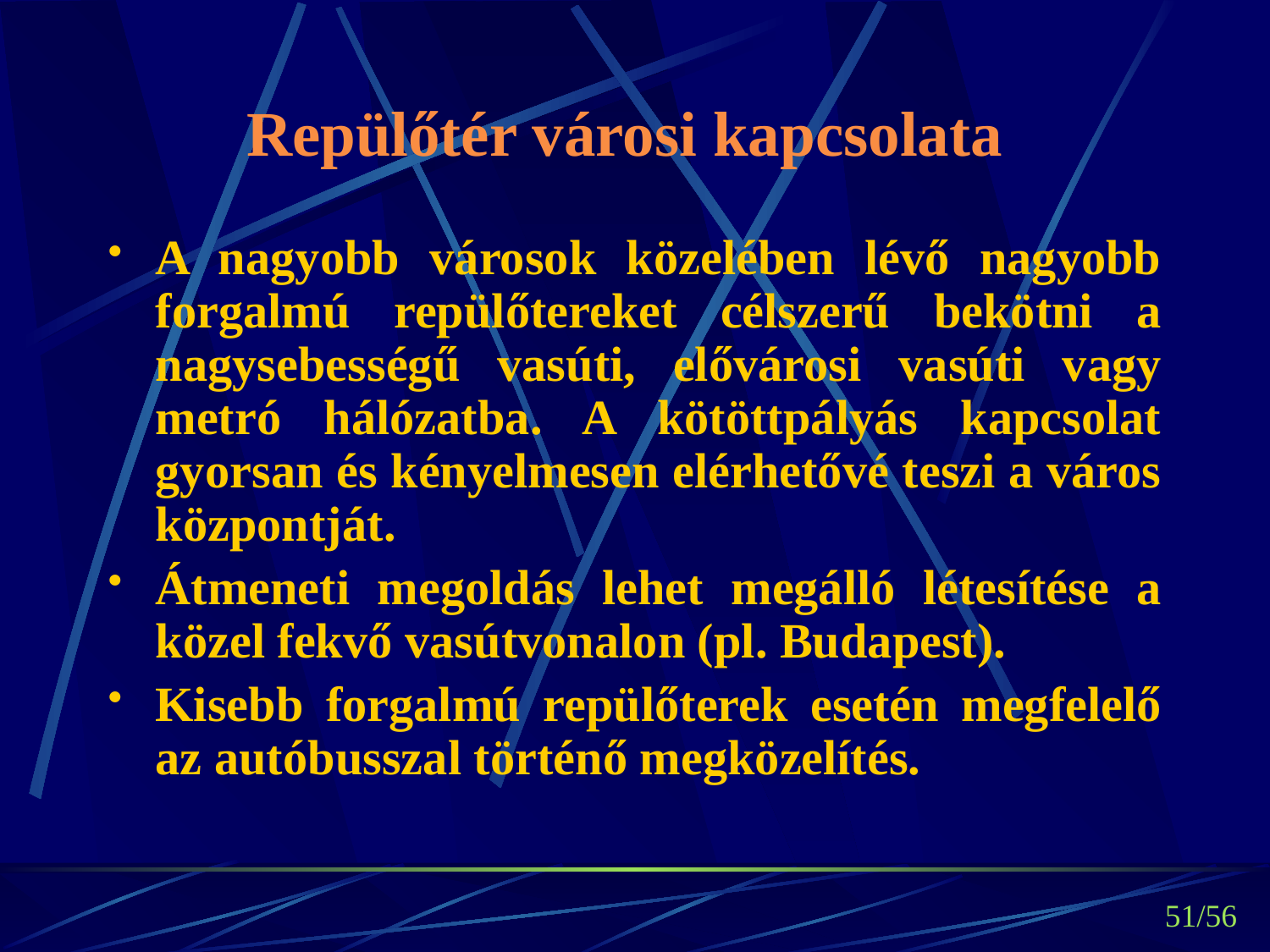

# Repülőtér városi kapcsolata
A nagyobb városok közelében lévő nagyobb forgalmú repülőtereket célszerű bekötni a nagysebességű vasúti, elővárosi vasúti vagy metró hálózatba. A kötöttpályás kapcsolat gyorsan és kényelmesen elérhetővé teszi a város központját.
Átmeneti megoldás lehet megálló létesítése a közel fekvő vasútvonalon (pl. Budapest).
Kisebb forgalmú repülőterek esetén megfelelő az autóbusszal történő megközelítés.
51/56